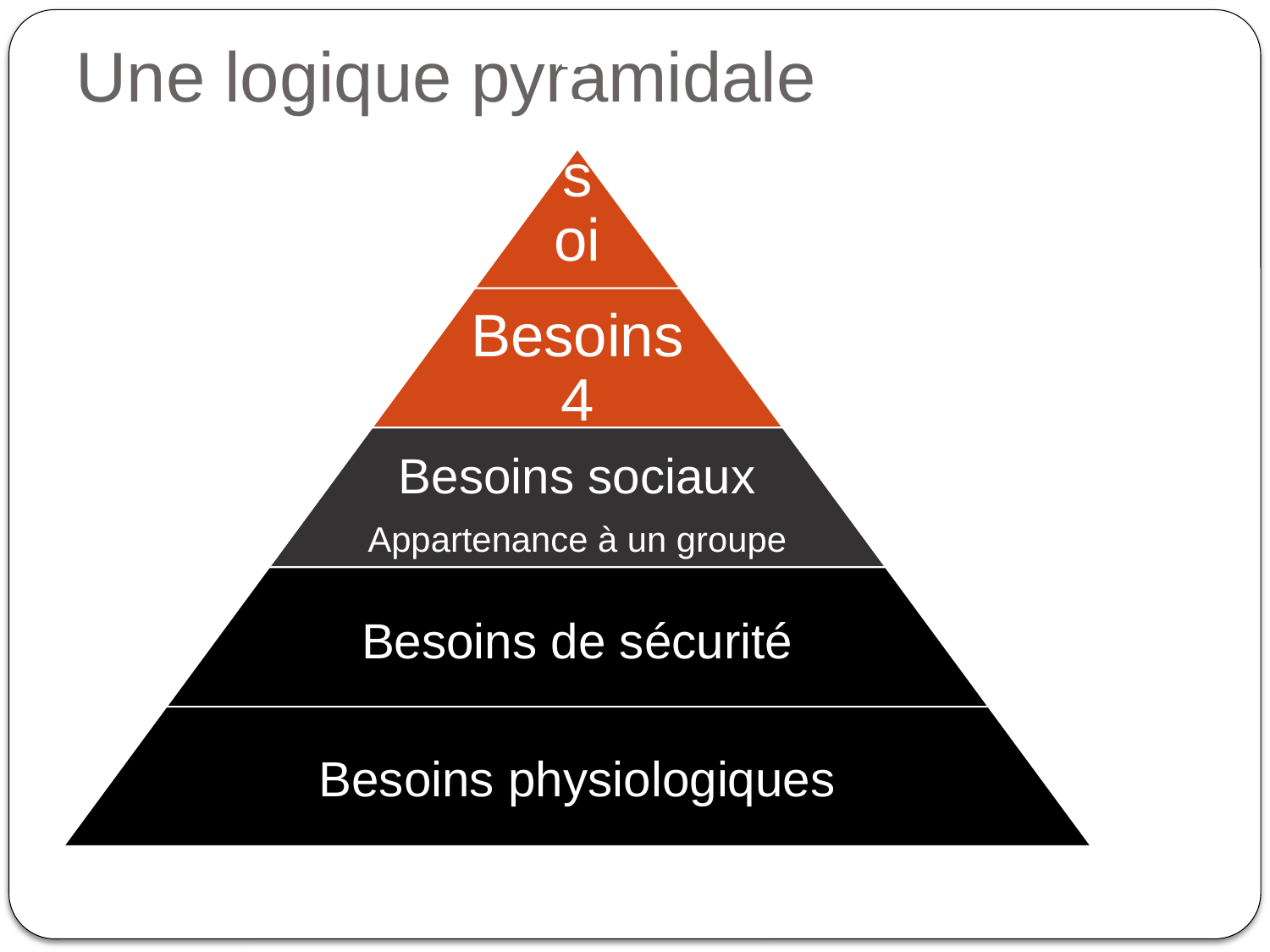

# Une logique pyramidale
Besoins 5
Besoins 4
Besoins sociaux
Appartenance à un groupe
Besoins de sécurité
Besoins physiologiques